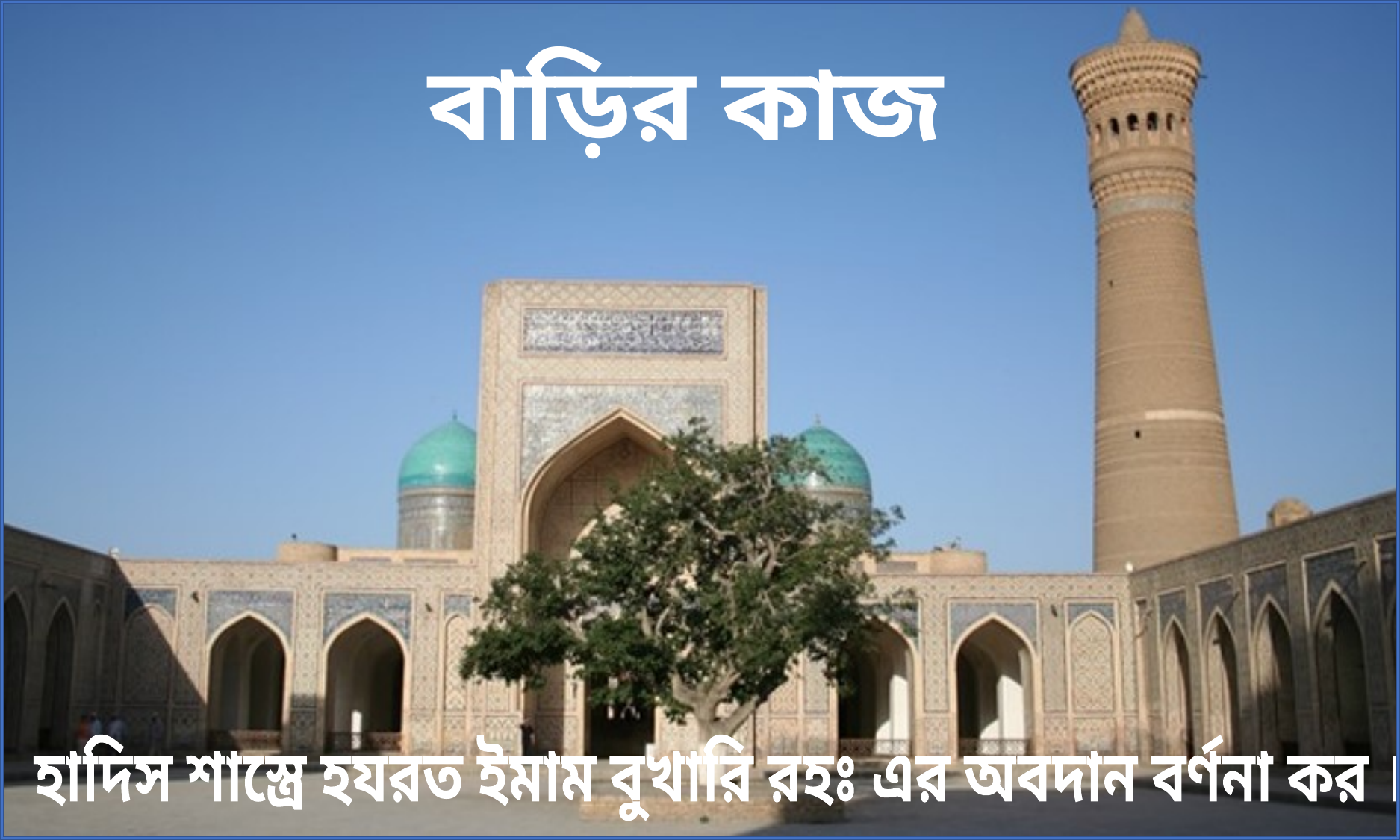

বাড়ির কাজ
হাদিস শাস্ত্রে হযরত ইমাম বুখারি রহঃ এর অবদান বর্ণনা কর ।